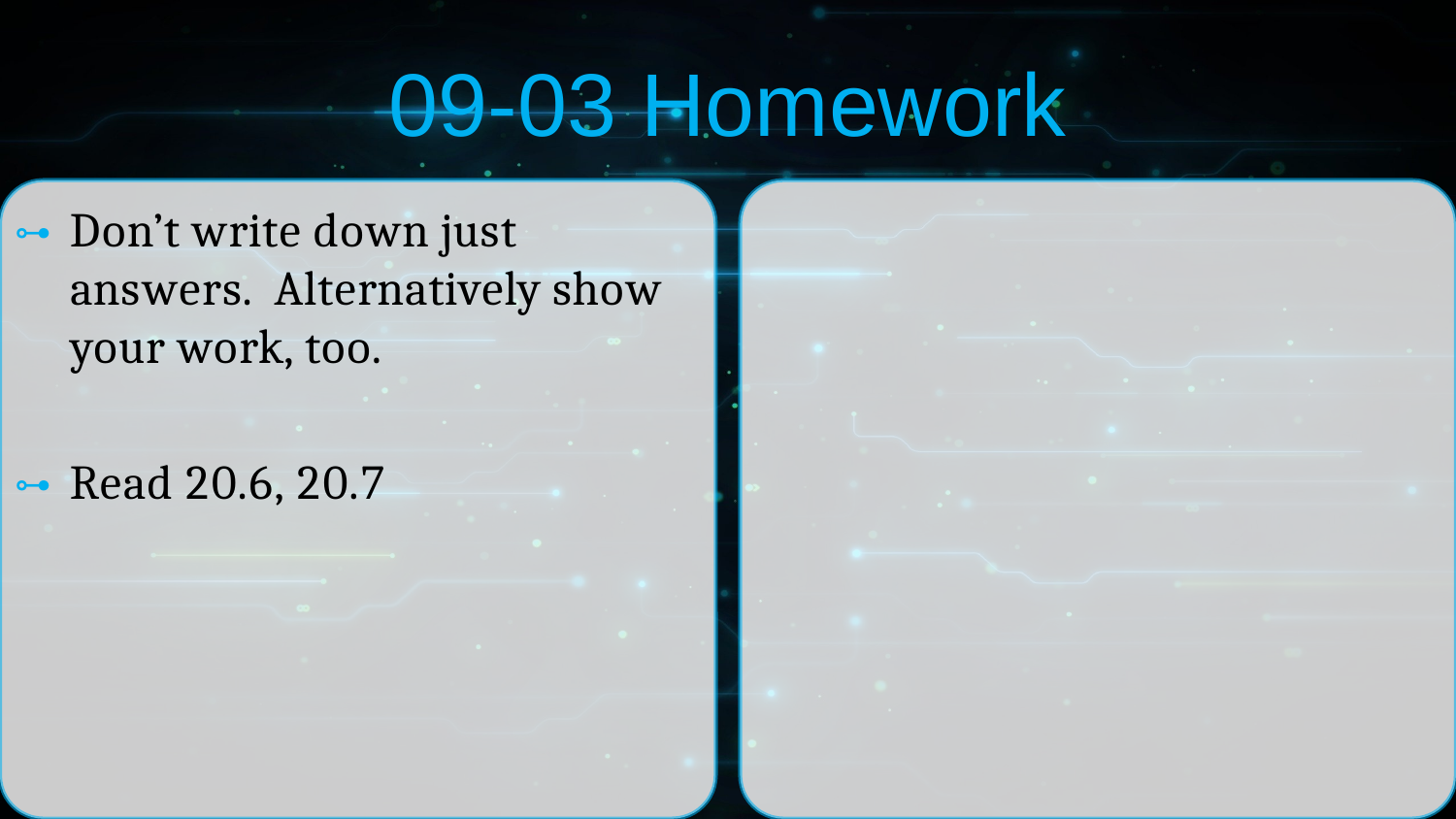

# 09-03 Homework
Don’t write down just answers.  Alternatively show your work, too.

Read 20.6, 20.7